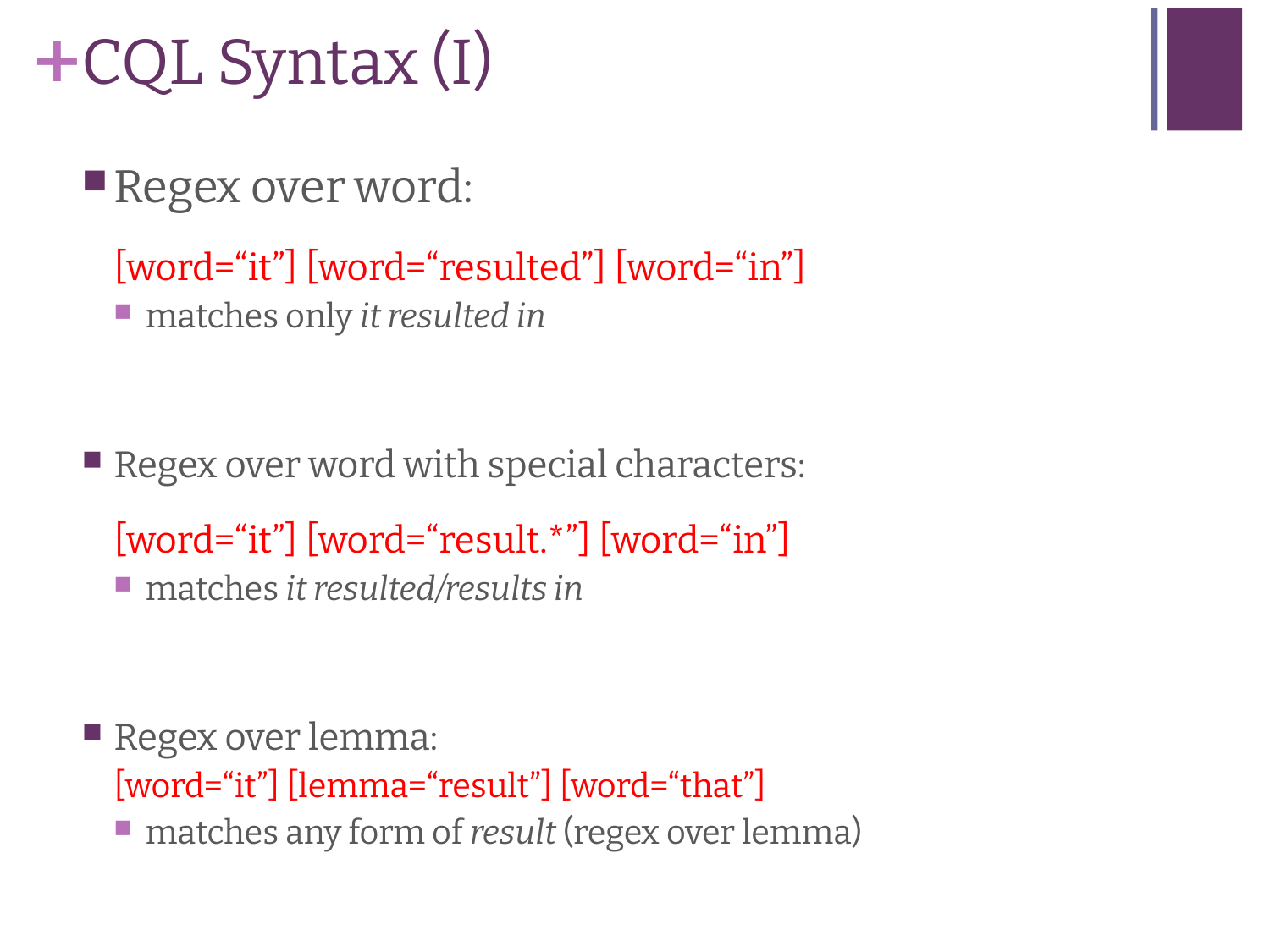

# CQL Syntax (I)
Regex over word:
	[word=“it”] [word=“resulted”] [word=“in”]
matches only it resulted in

Regex over word with special characters:
	[word=“it”] [word=“result.*”] [word=“in”]
matches it resulted/results in

Regex over lemma:
[word=“it”] [lemma=“result”] [word=“that”]
matches any form of result (regex over lemma)